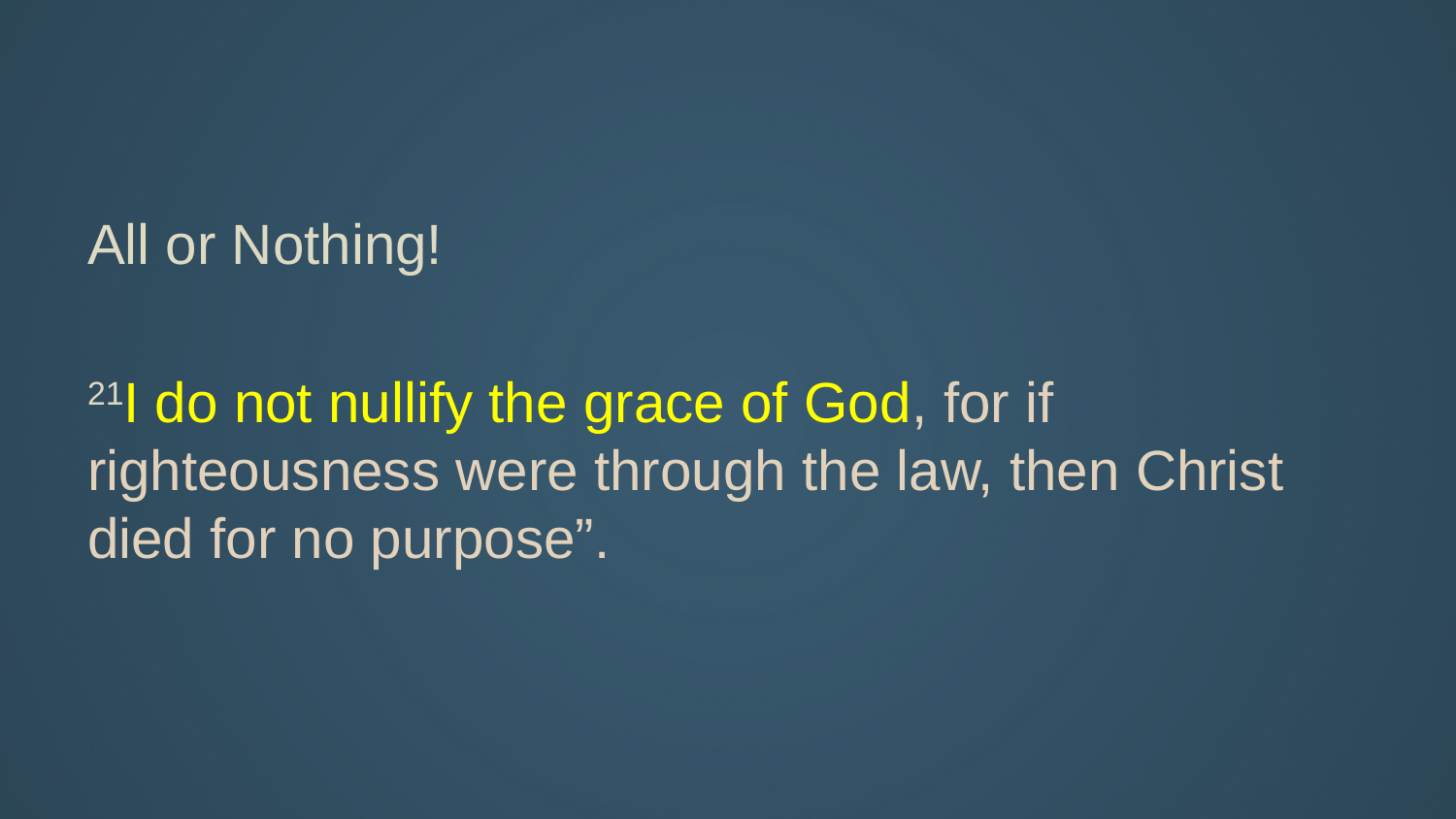

All or Nothing!

21I do not nullify the grace of God, for if righteousness were through the law, then Christ died for no purpose”.